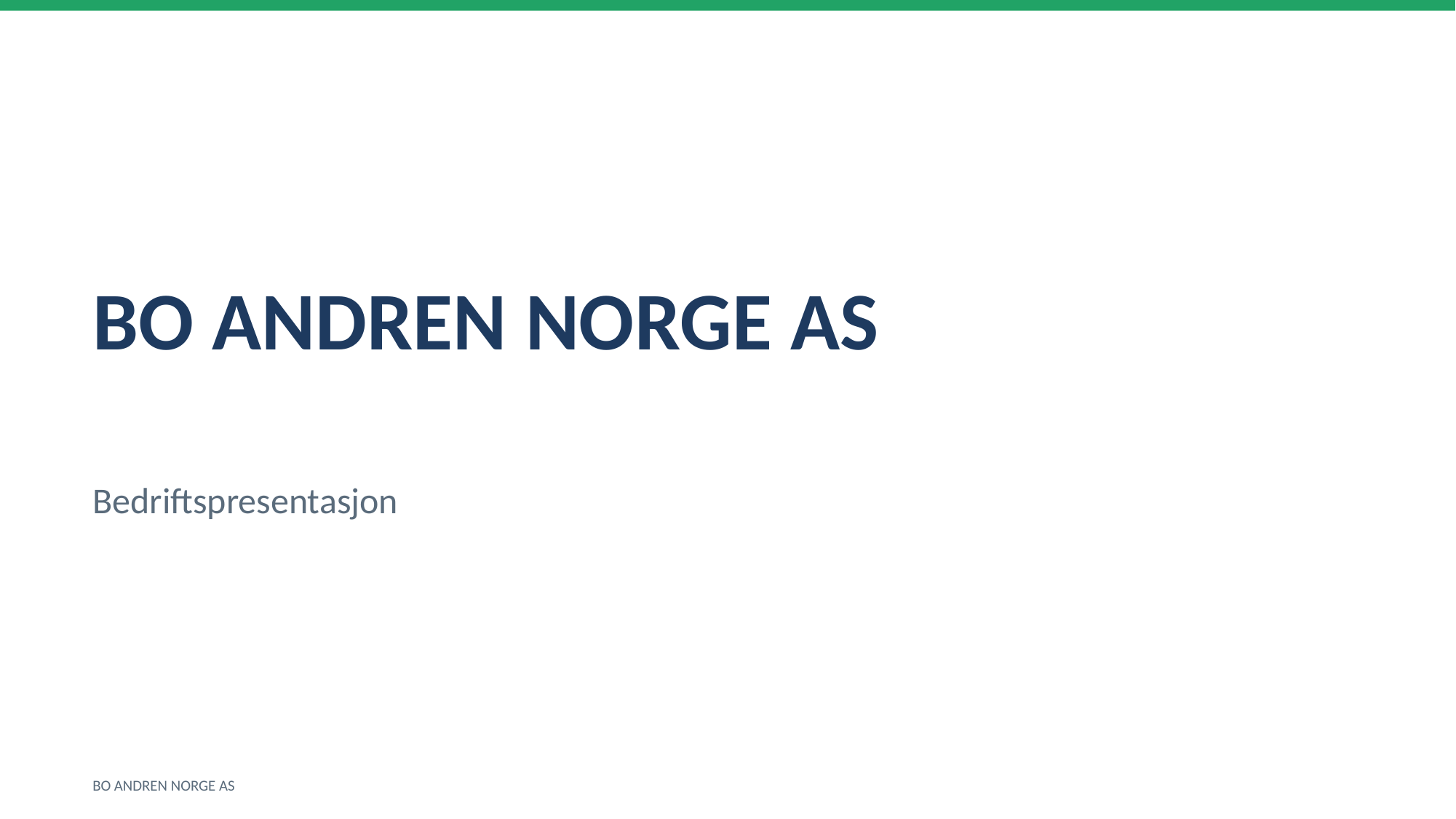

BO ANDREN NORGE AS
Bedriftspresentasjon
BO ANDREN NORGE AS